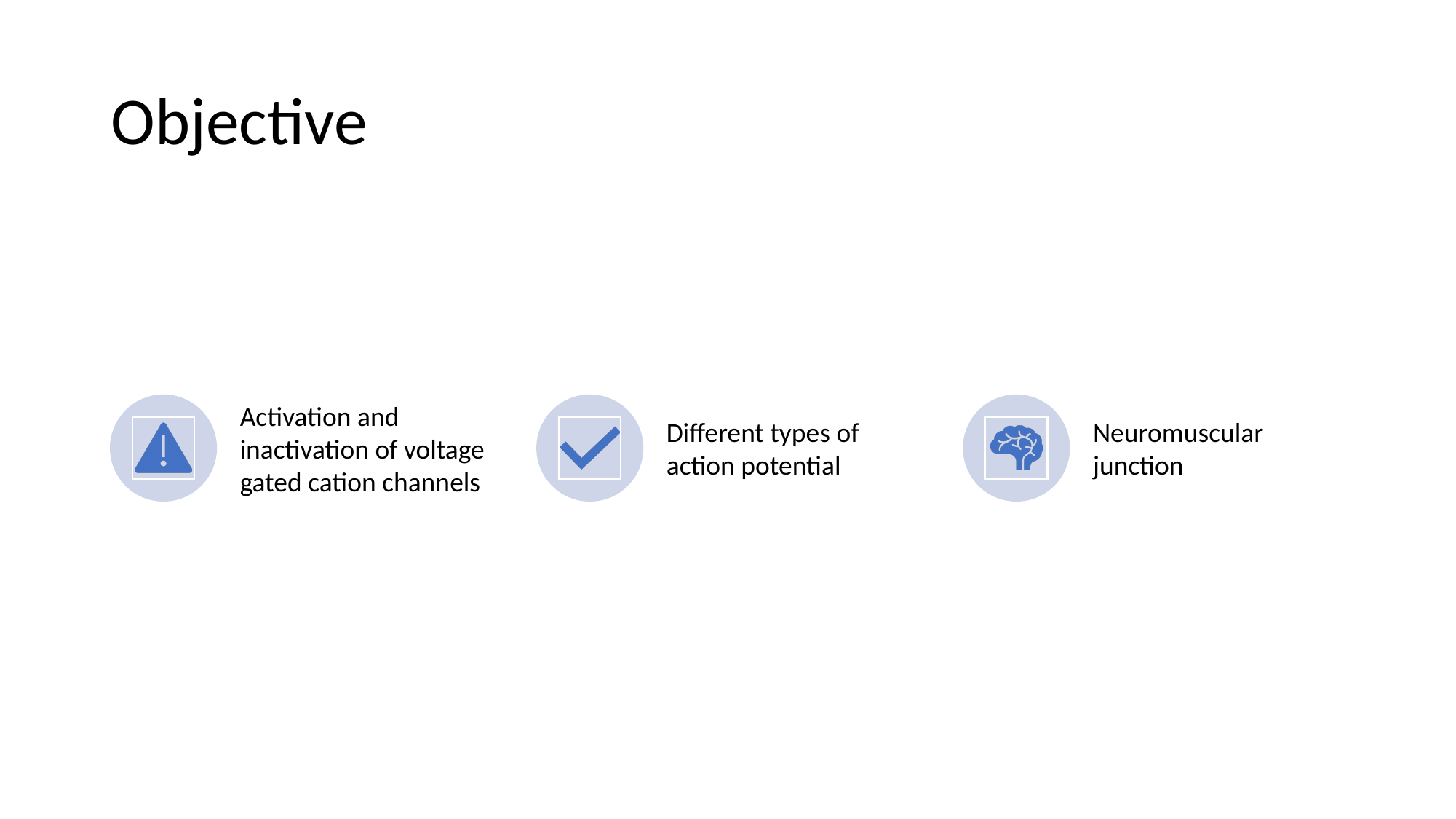

# Objective
Activation and inactivation of voltage gated cation channels
Different types of action potential
Neuromuscular junction